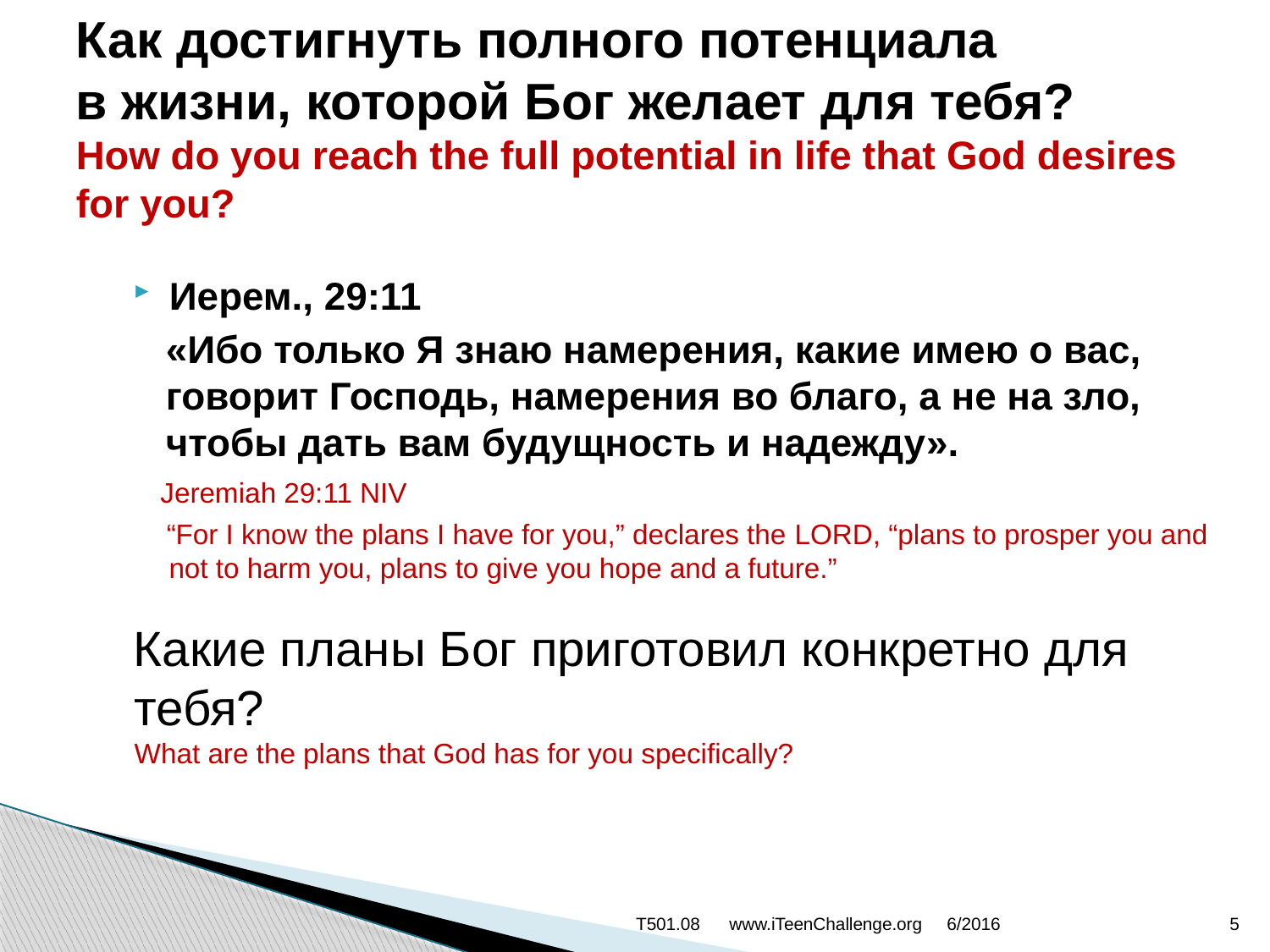

# Как достигнуть полного потенциала в жизни, которой Бог желает для тебя? How do you reach the full potential in life that God desires for you?

Иерем., 29:11
«Ибо только Я знаю намерения, какие имею о вас, говорит Господь, намерения во благо, а не на зло, чтобы дать вам будущность и надежду».
   Jeremiah 29:11 NIV
“For I know the plans I have for you,” declares the Lord, “plans to prosper you and not to harm you, plans to give you hope and a future.”
Какие планы Бог приготовил конкретно для тебя?
What are the plans that God has for you specifically?
T501.08      www.iTeenChallenge.org
6/2016
5